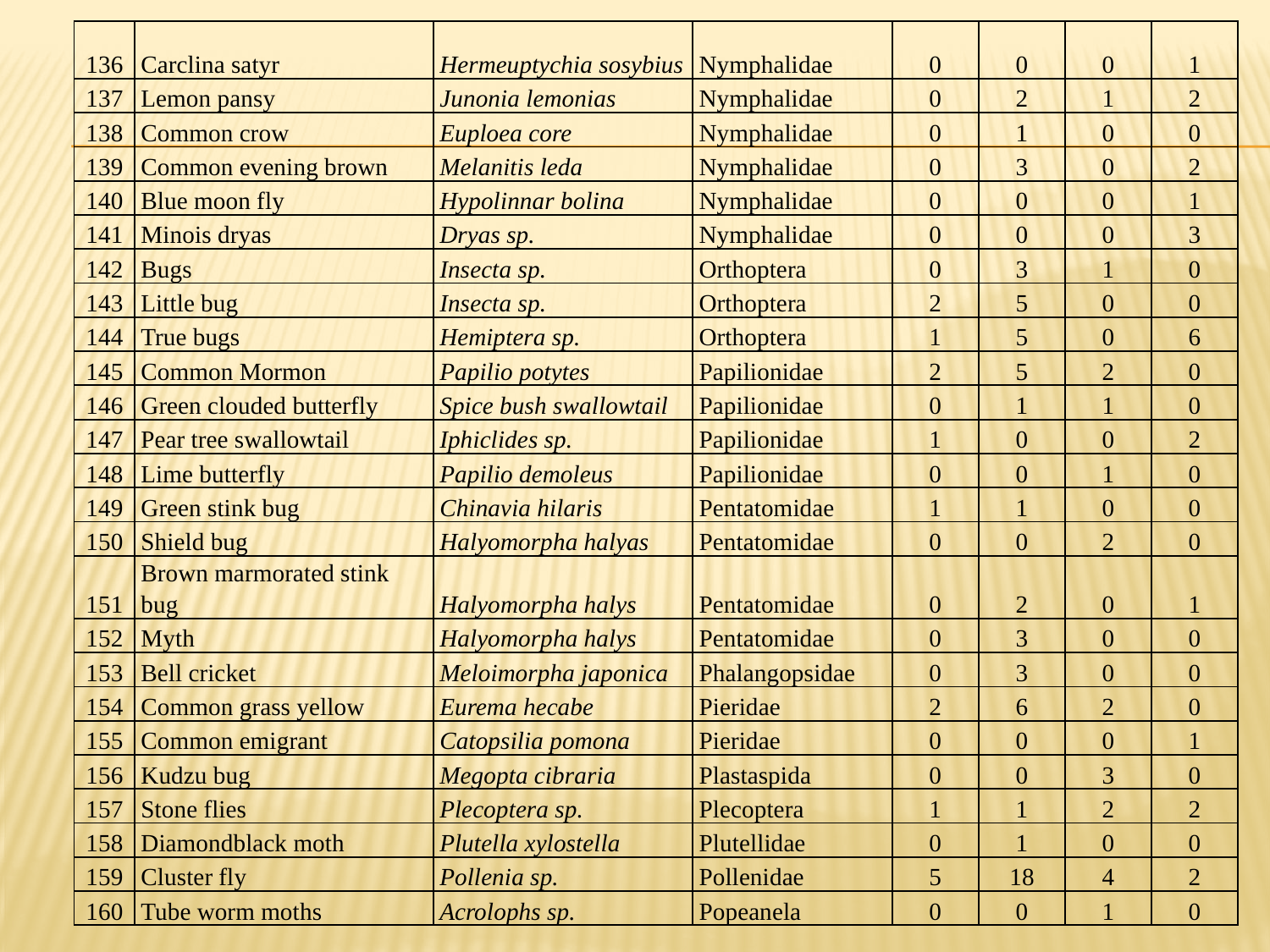

| 136 | Carclina satyr | Hermeuptychia sosybius | Nymphalidae | 0 | 0 | 0 | 1 |
| --- | --- | --- | --- | --- | --- | --- | --- |
| 137 | Lemon pansy | Junonia lemonias | Nymphalidae | 0 | 2 | 1 | 2 |
| 138 | Common crow | Euploea core | Nymphalidae | 0 | 1 | 0 | 0 |
| 139 | Common evening brown | Melanitis leda | Nymphalidae | 0 | 3 | 0 | 2 |
| 140 | Blue moon fly | Hypolinnar bolina | Nymphalidae | 0 | 0 | 0 | 1 |
| 141 | Minois dryas | Dryas sp. | Nymphalidae | 0 | 0 | 0 | 3 |
| 142 | Bugs | Insecta sp. | Orthoptera | 0 | 3 | 1 | 0 |
| 143 | Little bug | Insecta sp. | Orthoptera | 2 | 5 | 0 | 0 |
| 144 | True bugs | Hemiptera sp. | Orthoptera | 1 | 5 | 0 | 6 |
| 145 | Common Mormon | Papilio potytes | Papilionidae | 2 | 5 | 2 | 0 |
| 146 | Green clouded butterfly | Spice bush swallowtail | Papilionidae | 0 | 1 | 1 | 0 |
| 147 | Pear tree swallowtail | Iphiclides sp. | Papilionidae | 1 | 0 | 0 | 2 |
| 148 | Lime butterfly | Papilio demoleus | Papilionidae | 0 | 0 | 1 | 0 |
| 149 | Green stink bug | Chinavia hilaris | Pentatomidae | 1 | 1 | 0 | 0 |
| 150 | Shield bug | Halyomorpha halyas | Pentatomidae | 0 | 0 | 2 | 0 |
| 151 | Brown marmorated stink bug | Halyomorpha halys | Pentatomidae | 0 | 2 | 0 | 1 |
| 152 | Myth | Halyomorpha halys | Pentatomidae | 0 | 3 | 0 | 0 |
| 153 | Bell cricket | Meloimorpha japonica | Phalangopsidae | 0 | 3 | 0 | 0 |
| 154 | Common grass yellow | Eurema hecabe | Pieridae | 2 | 6 | 2 | 0 |
| 155 | Common emigrant | Catopsilia pomona | Pieridae | 0 | 0 | 0 | 1 |
| 156 | Kudzu bug | Megopta cibraria | Plastaspida | 0 | 0 | 3 | 0 |
| 157 | Stone flies | Plecoptera sp. | Plecoptera | 1 | 1 | 2 | 2 |
| 158 | Diamondblack moth | Plutella xylostella | Plutellidae | 0 | 1 | 0 | 0 |
| 159 | Cluster fly | Pollenia sp. | Pollenidae | 5 | 18 | 4 | 2 |
| 160 | Tube worm moths | Acrolophs sp. | Popeanela | 0 | 0 | 1 | 0 |